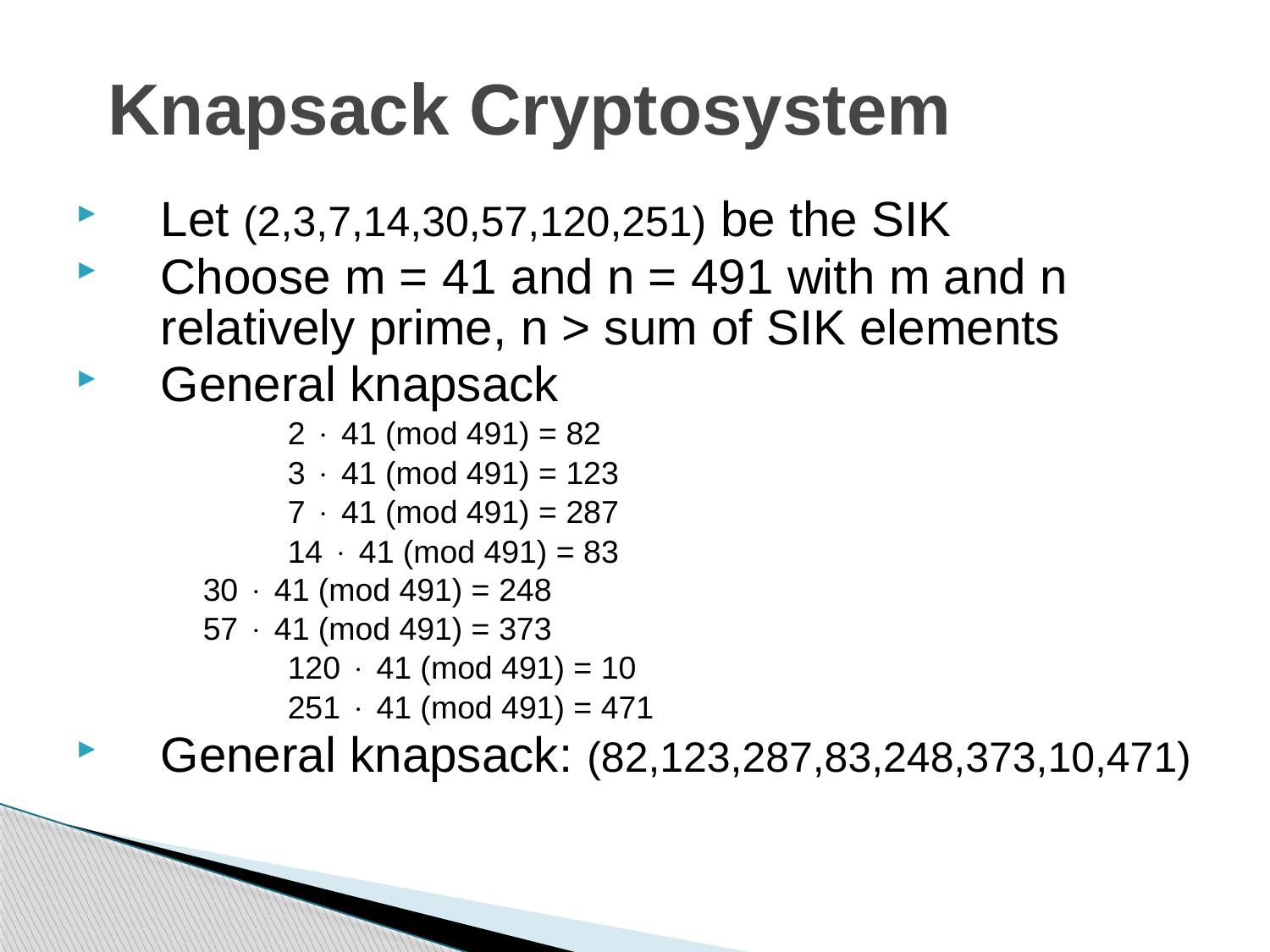

# Knapsack Cryptosystem
Let (2,3,7,14,30,57,120,251) be the SIK
Choose m = 41 and n = 491 with m and n relatively prime, n > sum of SIK elements
General knapsack
		2 ⋅ 41 (mod 491) = 82
		3 ⋅ 41 (mod 491) = 123
		7 ⋅ 41 (mod 491) = 287
		14 ⋅ 41 (mod 491) = 83
30 ⋅ 41 (mod 491) = 248
57 ⋅ 41 (mod 491) = 373
		120 ⋅ 41 (mod 491) = 10
		251 ⋅ 41 (mod 491) = 471
General knapsack: (82,123,287,83,248,373,10,471)